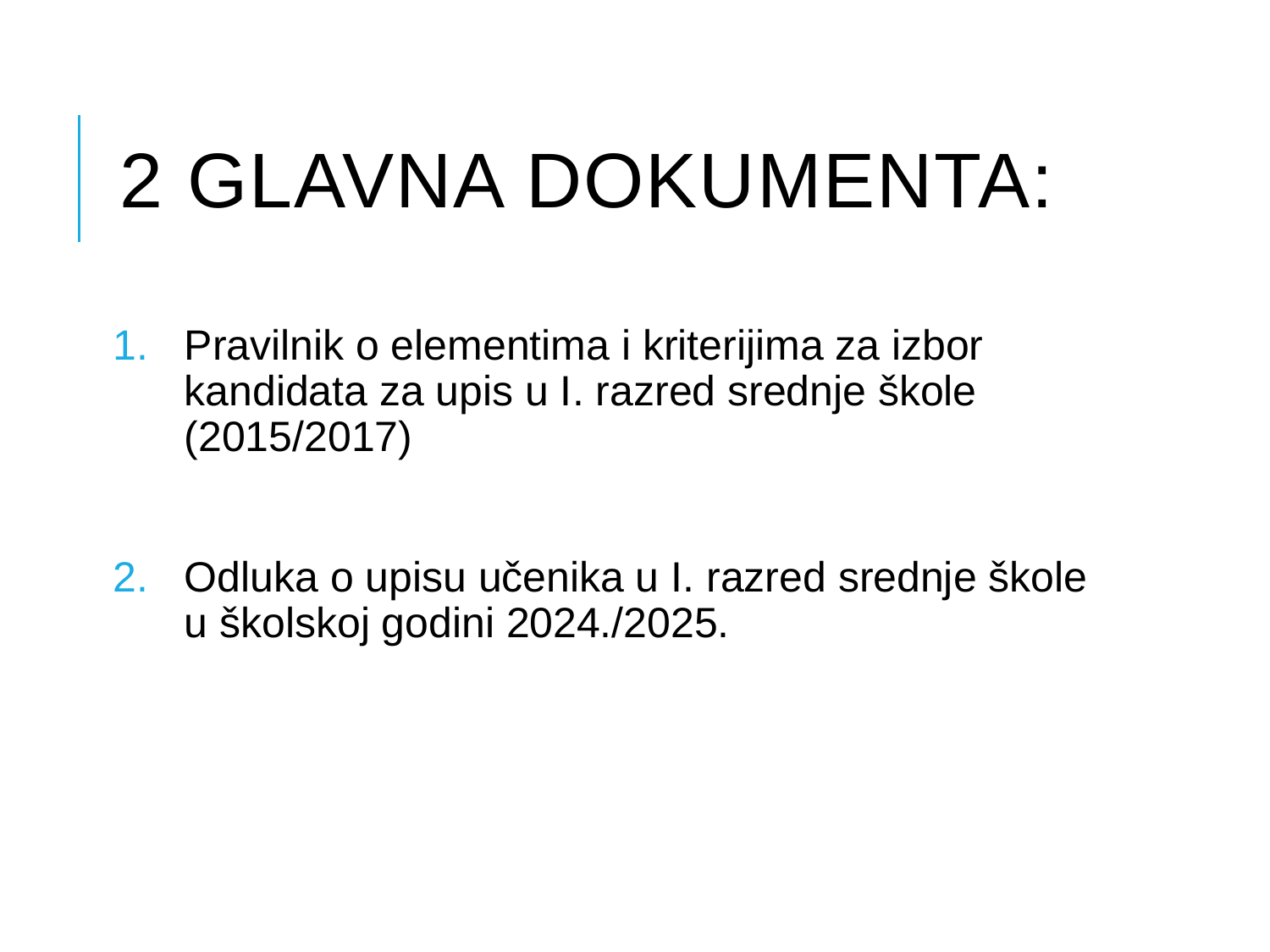

# 2 glavna dokumenta:
Pravilnik o elementima i kriterijima za izbor kandidata za upis u I. razred srednje škole (2015/2017)

Odluka o upisu učenika u I. razred srednje škole u školskoj godini 2024./2025.